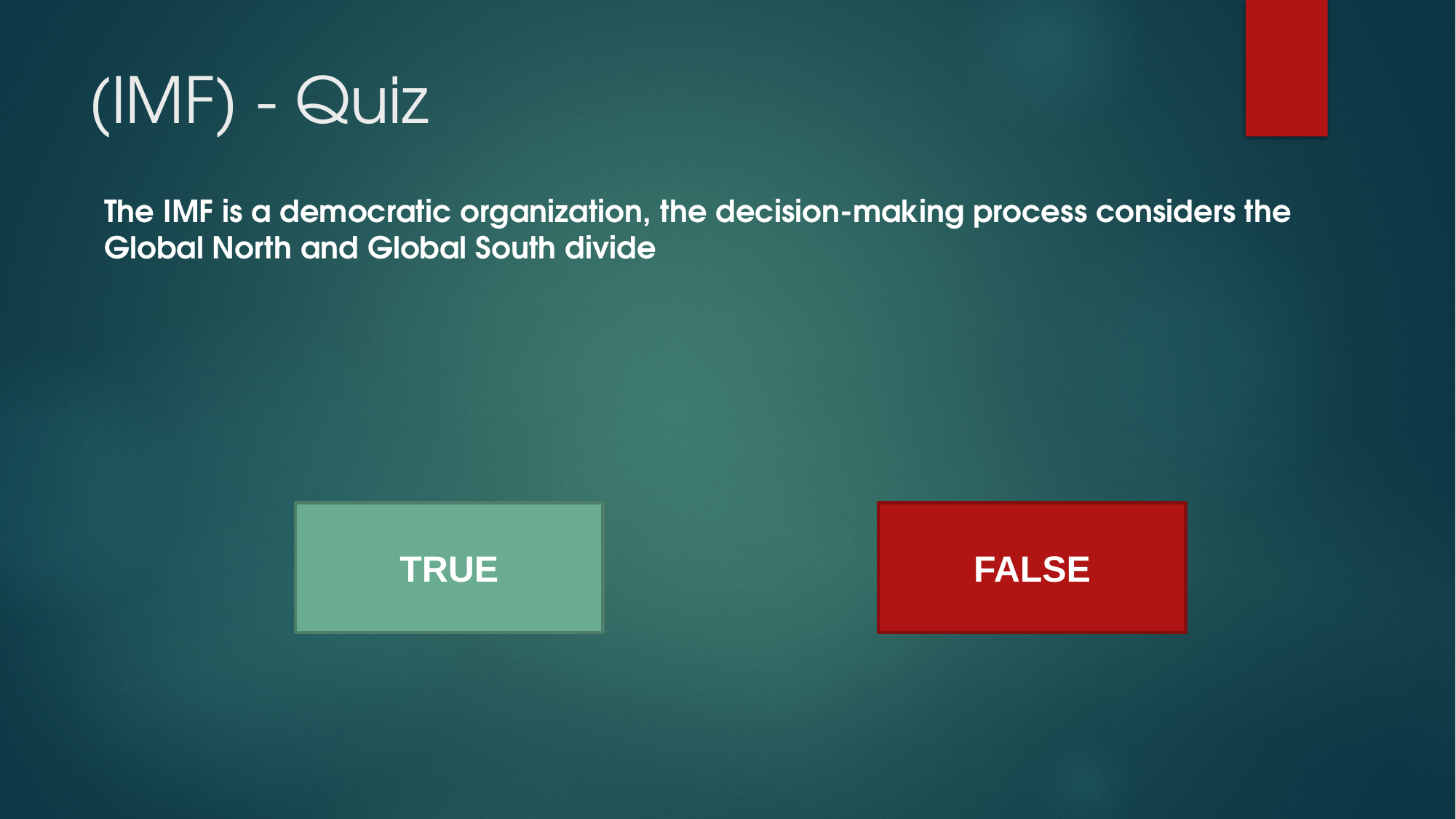

# (IMF) - Quiz
The IMF is a democratic organization, the decision-making process considers the Global North and Global South divide

TRUE
FALSE